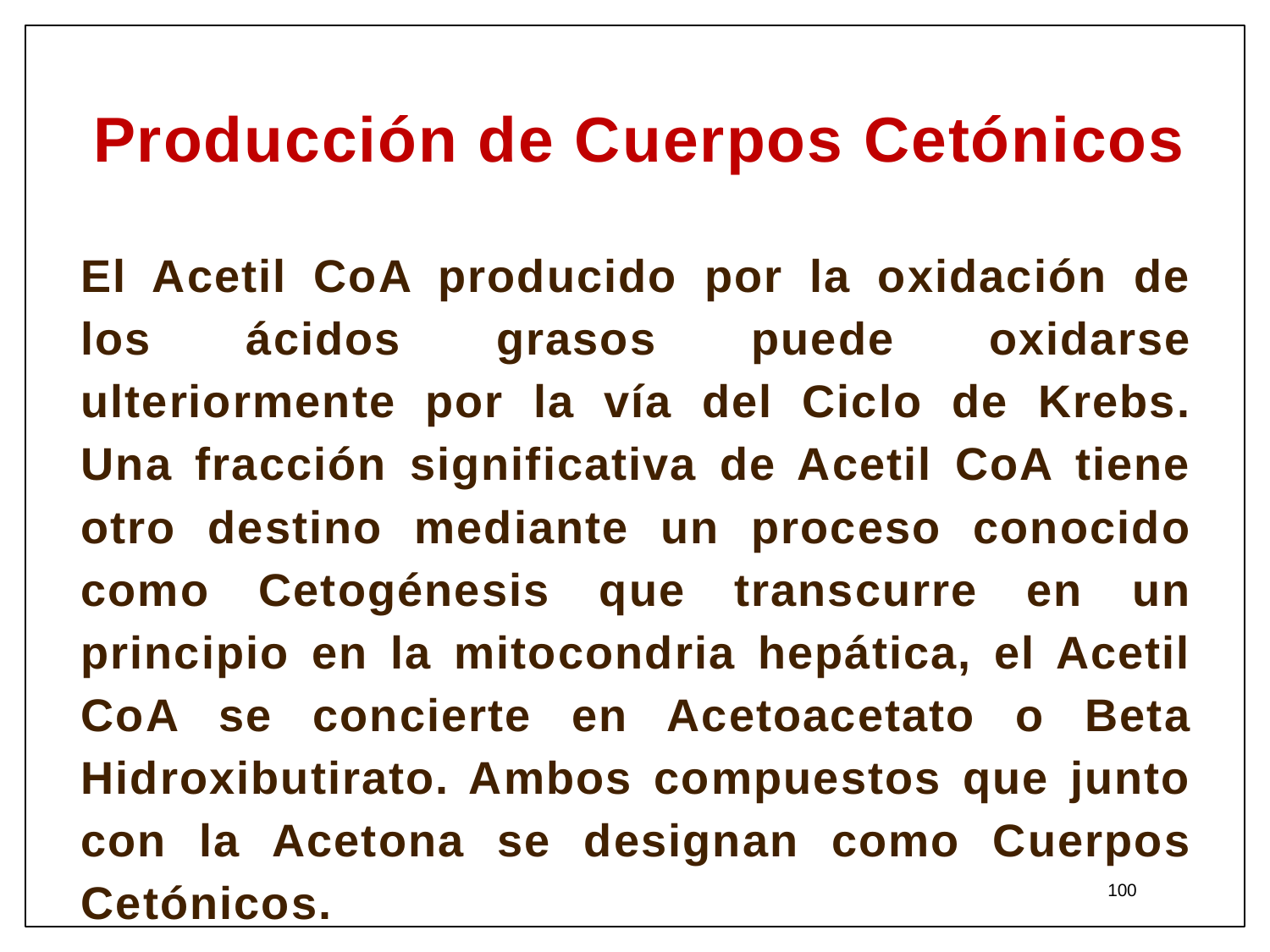

# Producción de Cuerpos Cetónicos
El Acetil CoA producido por la oxidación de los ácidos grasos puede oxidarse ulteriormente por la vía del Ciclo de Krebs. Una fracción significativa de Acetil CoA tiene otro destino mediante un proceso conocido como Cetogénesis que transcurre en un principio en la mitocondria hepática, el Acetil CoA se concierte en Acetoacetato o Beta Hidroxibutirato. Ambos compuestos que junto con la Acetona se designan como Cuerpos Cetónicos.
100